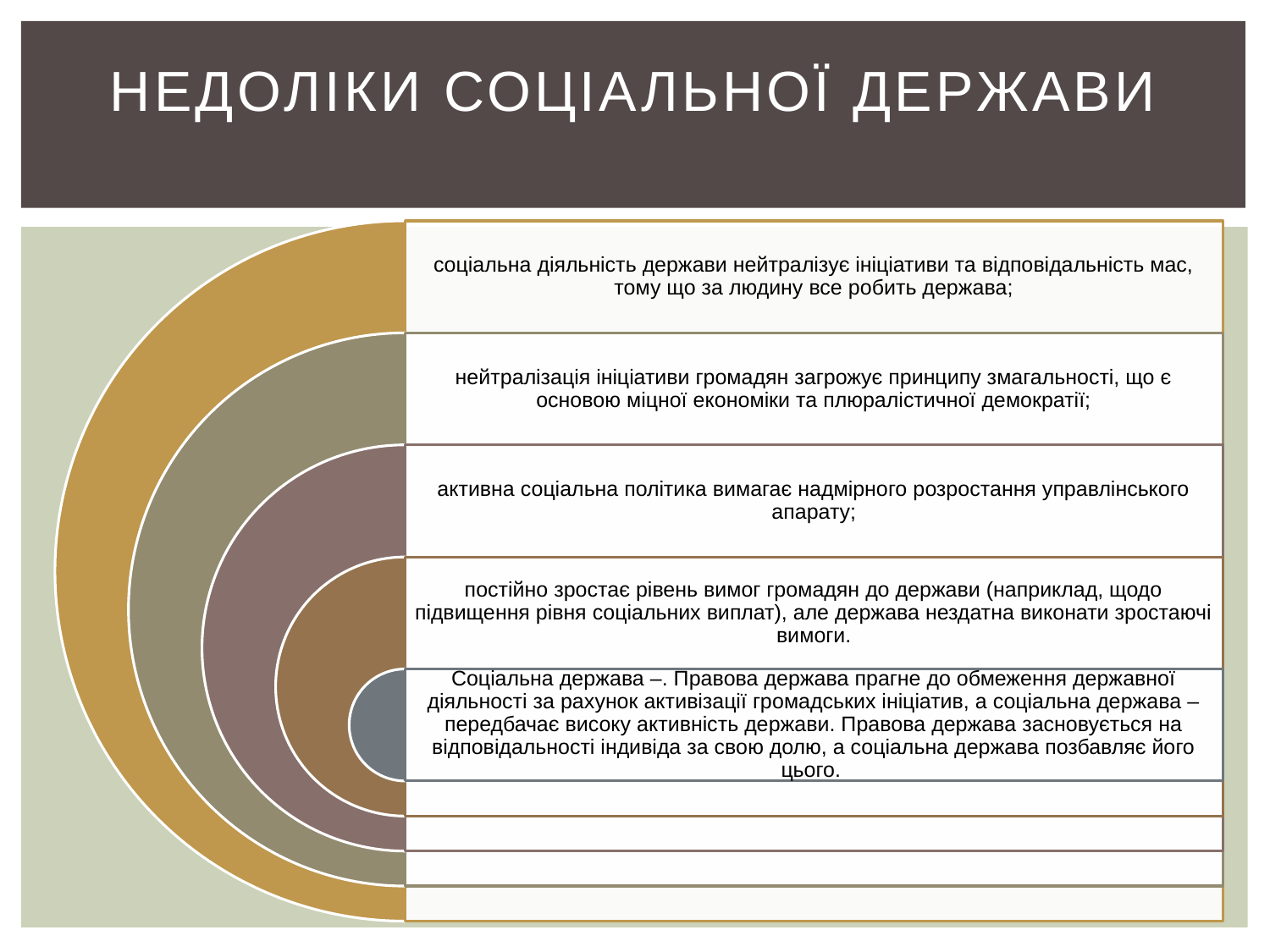

# Недоліки соціальної держави
соціальна діяльність держави нейтралізує ініціативи та відповідальність мас, тому що за людину все робить держава;
нейтралізація ініціативи громадян загрожує принципу змагальності, що є основою міцної економіки та плюралістичної демократії;
активна соціальна політика вимагає надмірного розростання управлінського апарату;
постійно зростає рівень вимог громадян до держави (наприклад, щодо підвищення рівня соціальних виплат), але держава нездатна виконати зростаючі вимоги.
Соціальна держава –. Правова держава прагне до обмеження державної діяльності за рахунок активізації громадських ініціатив, а соціальна держава – передбачає високу активність держави. Правова держава засновується на відповідальності індивіда за свою долю, а соціальна держава позбавляє його цього.